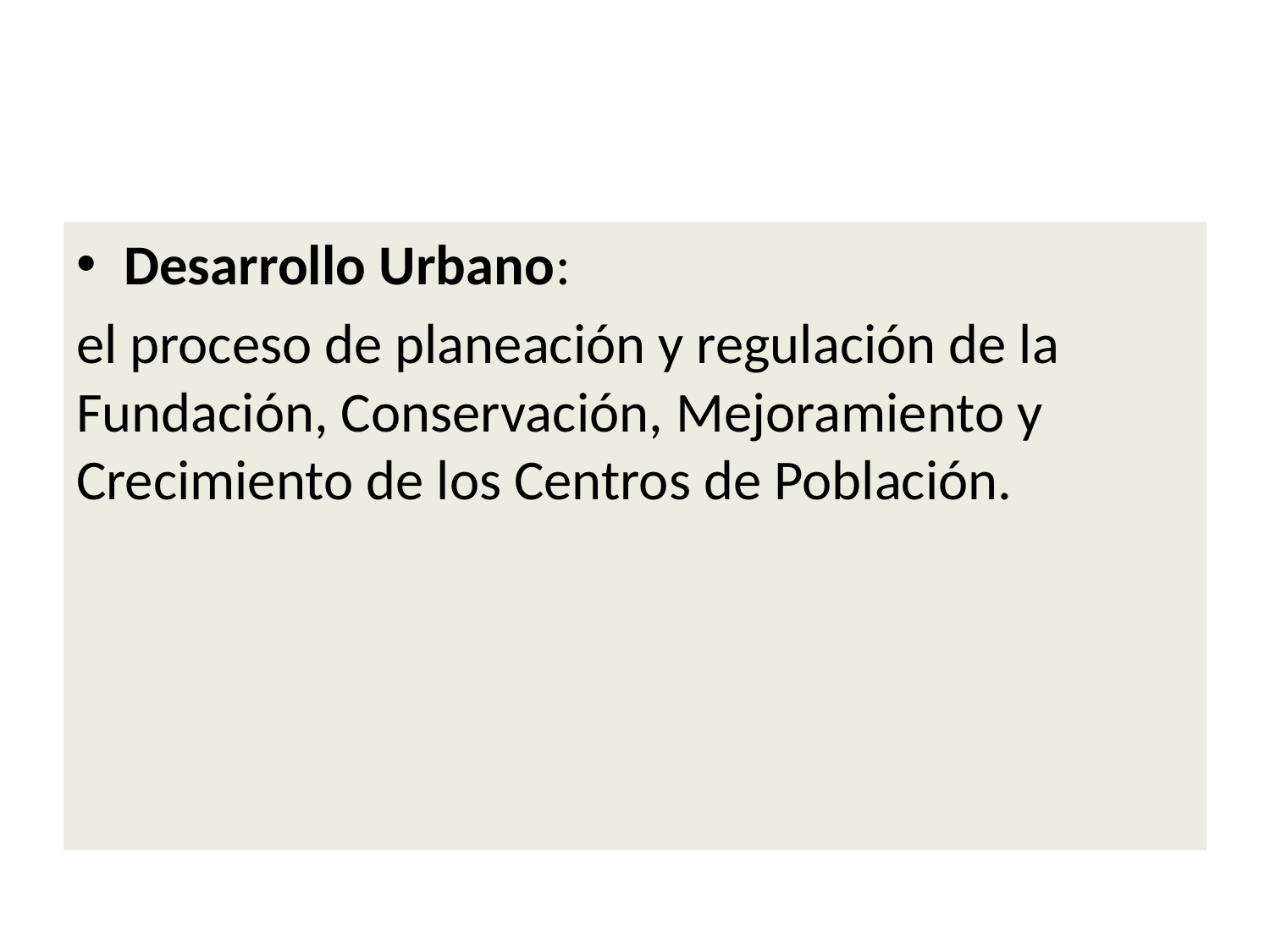

#
Desarrollo Urbano:
el proceso de planeación y regulación de la Fundación, Conservación, Mejoramiento y Crecimiento de los Centros de Población.